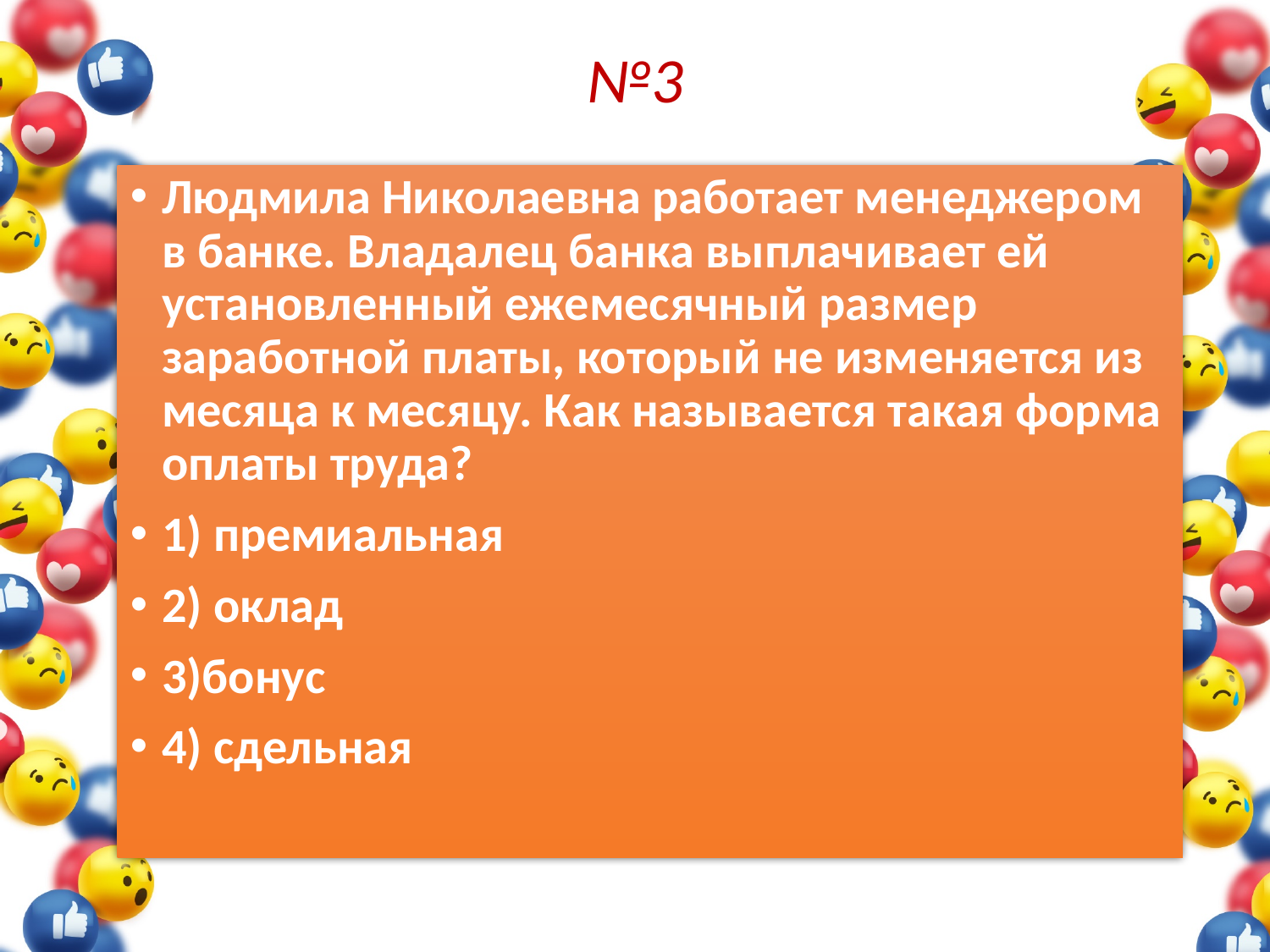

# №3
Людмила Николаевна работает менеджером в банке. Владалец банка выплачивает ей установленный ежемесячный размер заработной платы, который не изменяется из месяца к месяцу. Как называется такая форма оплаты труда?
1) премиальная
2) оклад
3)бонус
4) сдельная